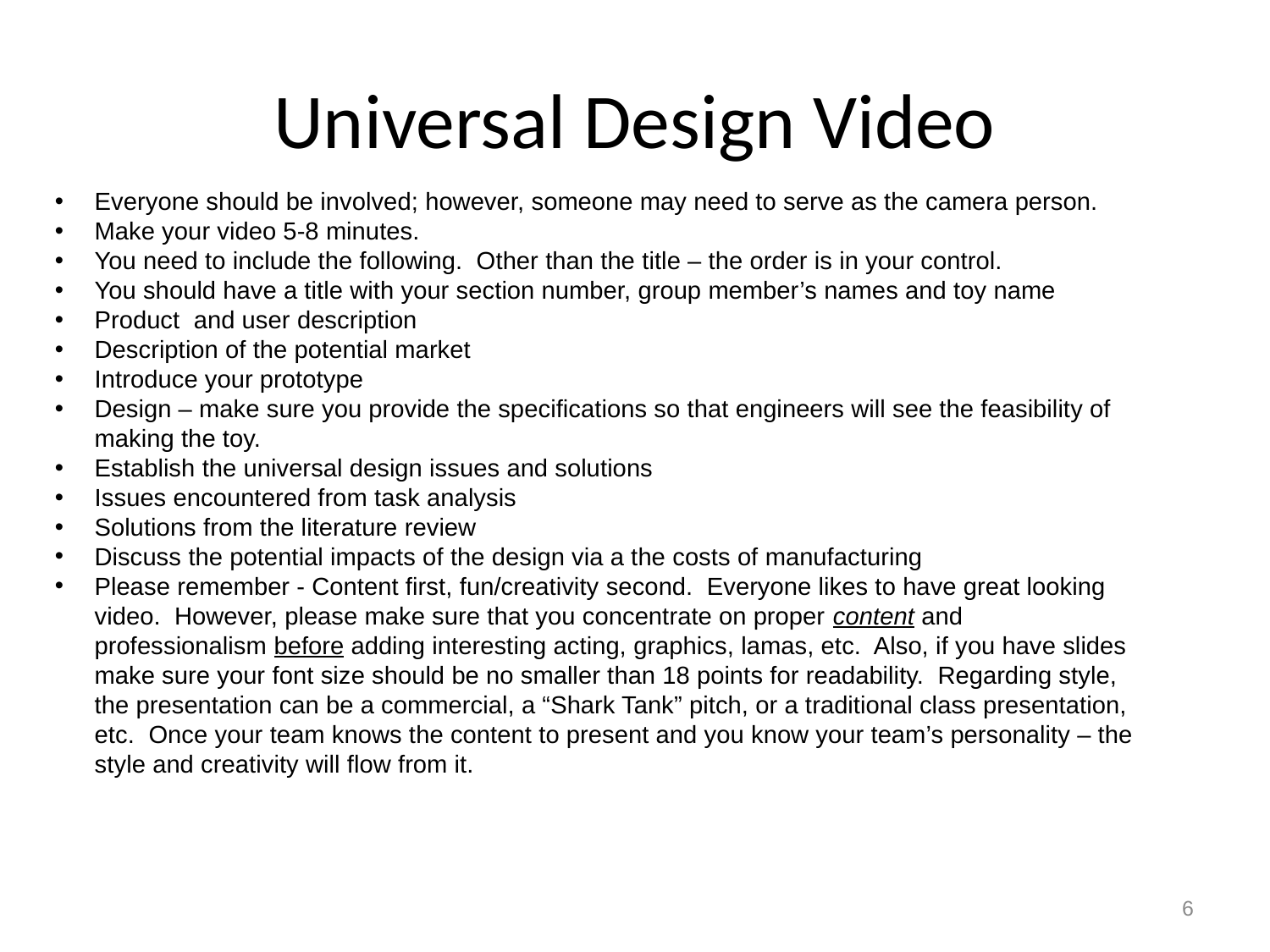

# Universal Design Video
Everyone should be involved; however, someone may need to serve as the camera person.
Make your video 5-8 minutes.
You need to include the following.  Other than the title – the order is in your control.
You should have a title with your section number, group member’s names and toy name
Product  and user description
Description of the potential market
Introduce your prototype
Design – make sure you provide the specifications so that engineers will see the feasibility of making the toy.
Establish the universal design issues and solutions
Issues encountered from task analysis
Solutions from the literature review
Discuss the potential impacts of the design via a the costs of manufacturing
Please remember - Content first, fun/creativity second.  Everyone likes to have great looking video.  However, please make sure that you concentrate on proper content and professionalism before adding interesting acting, graphics, lamas, etc.  Also, if you have slides make sure your font size should be no smaller than 18 points for readability.  Regarding style, the presentation can be a commercial, a “Shark Tank” pitch, or a traditional class presentation, etc.  Once your team knows the content to present and you know your team’s personality – the style and creativity will flow from it.
6